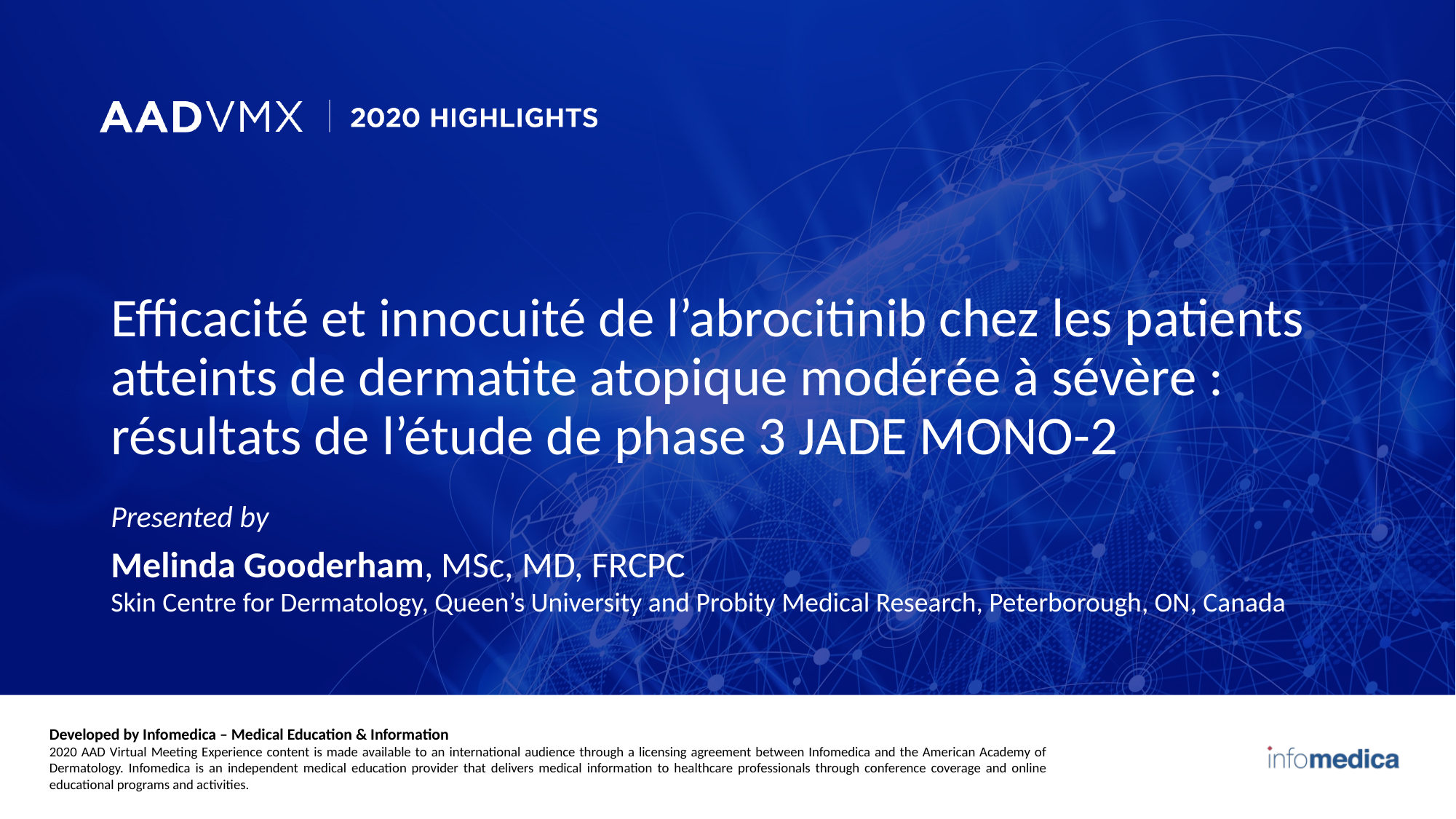

# Efficacité et innocuité de l’abrocitinib chez les patients atteints de dermatite atopique modérée à sévère : résultats de l’étude de phase 3 JADE MONO-2
Melinda Gooderham, MSc, MD, FRCPC
Skin Centre for Dermatology, Queen’s University and Probity Medical Research, Peterborough, ON, Canada